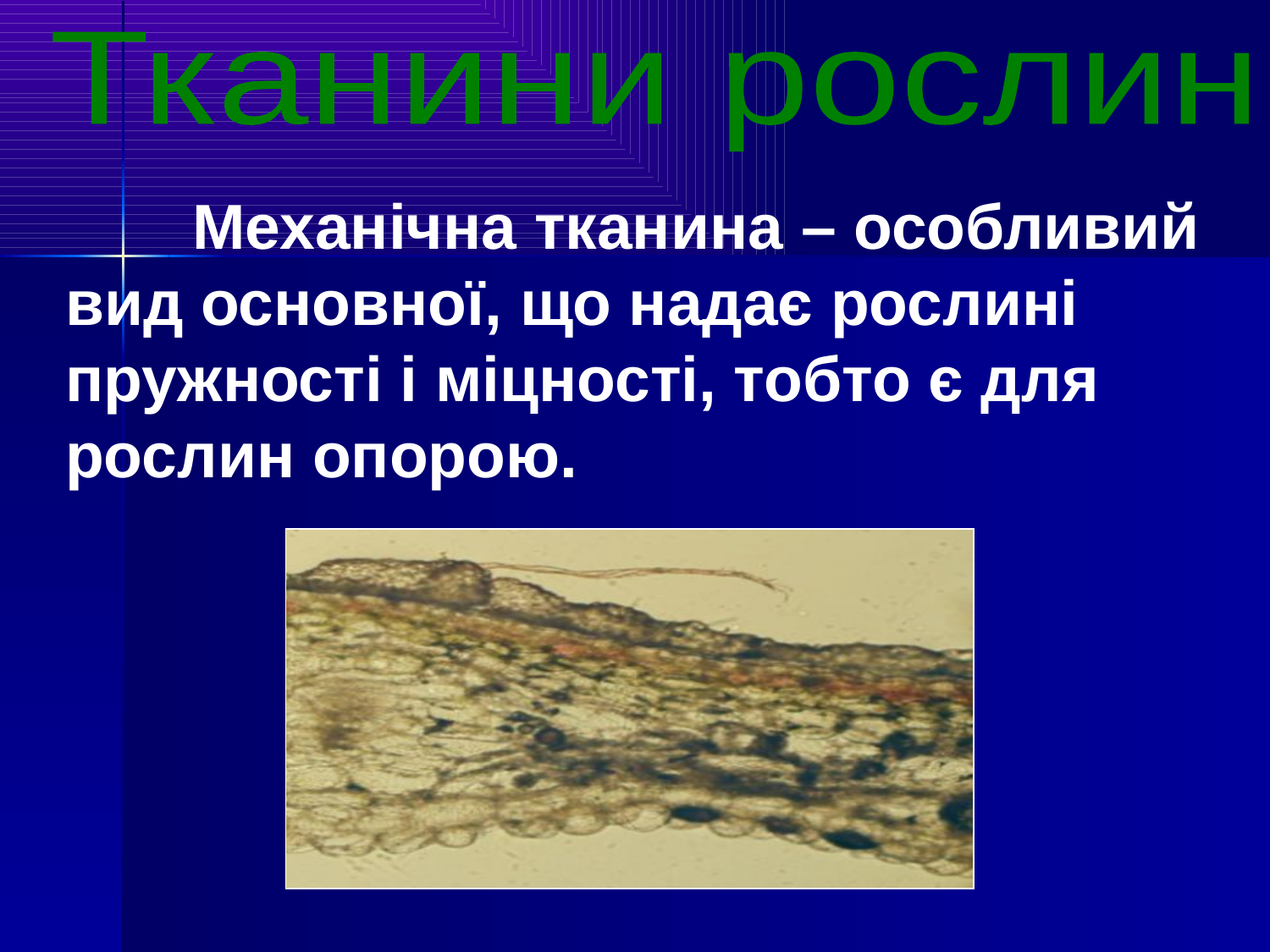

Тканини рослин
	Механічна тканина – особливий вид основної, що надає рослині пружності і міцності, тобто є для рослин опорою.